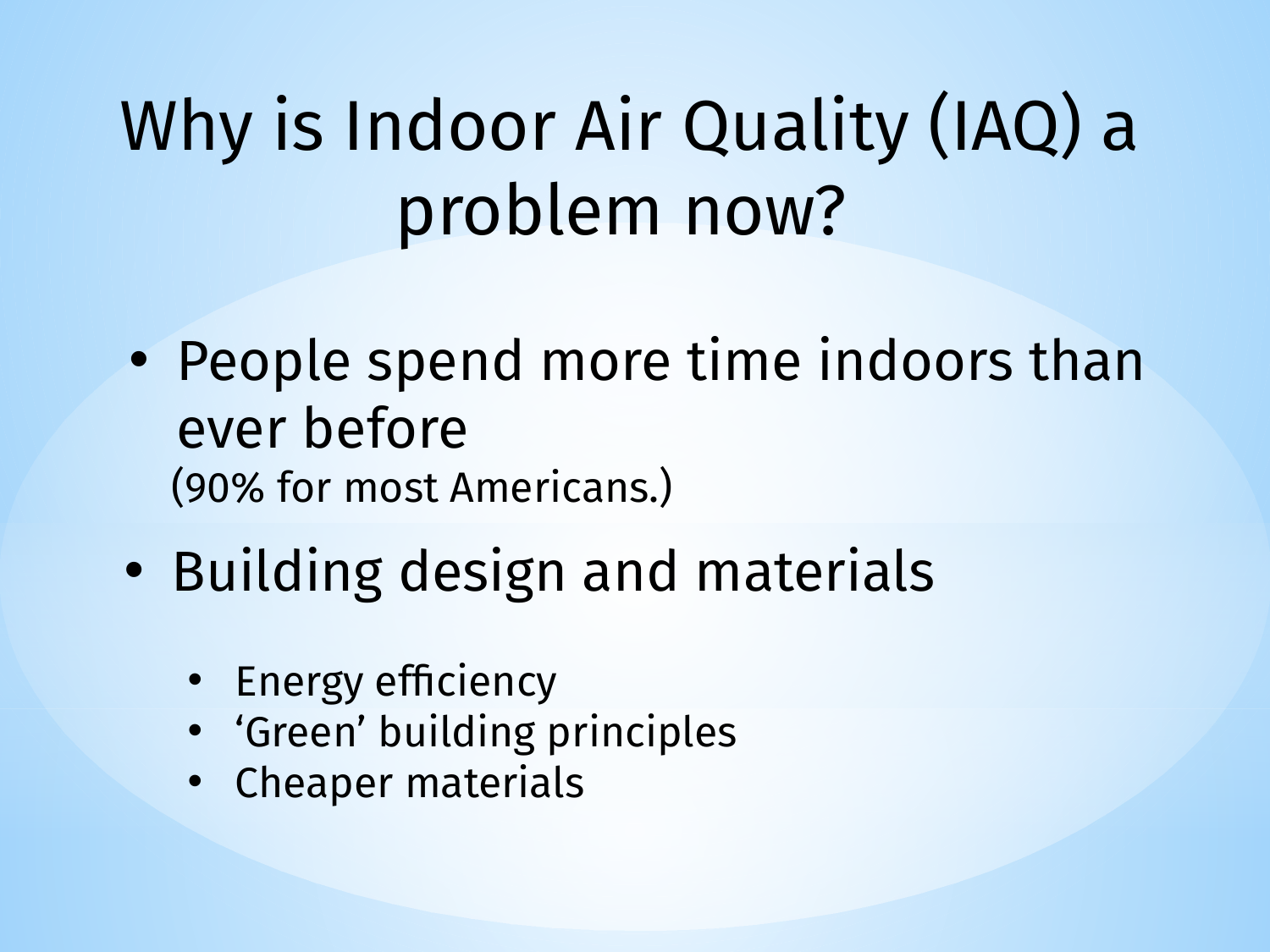

Why is Indoor Air Quality (IAQ) a problem now?
People spend more time indoors than ever before
     (90% for most Americans.)
Building design and materials

Energy efficiency
‘Green’ building principles
Cheaper materials